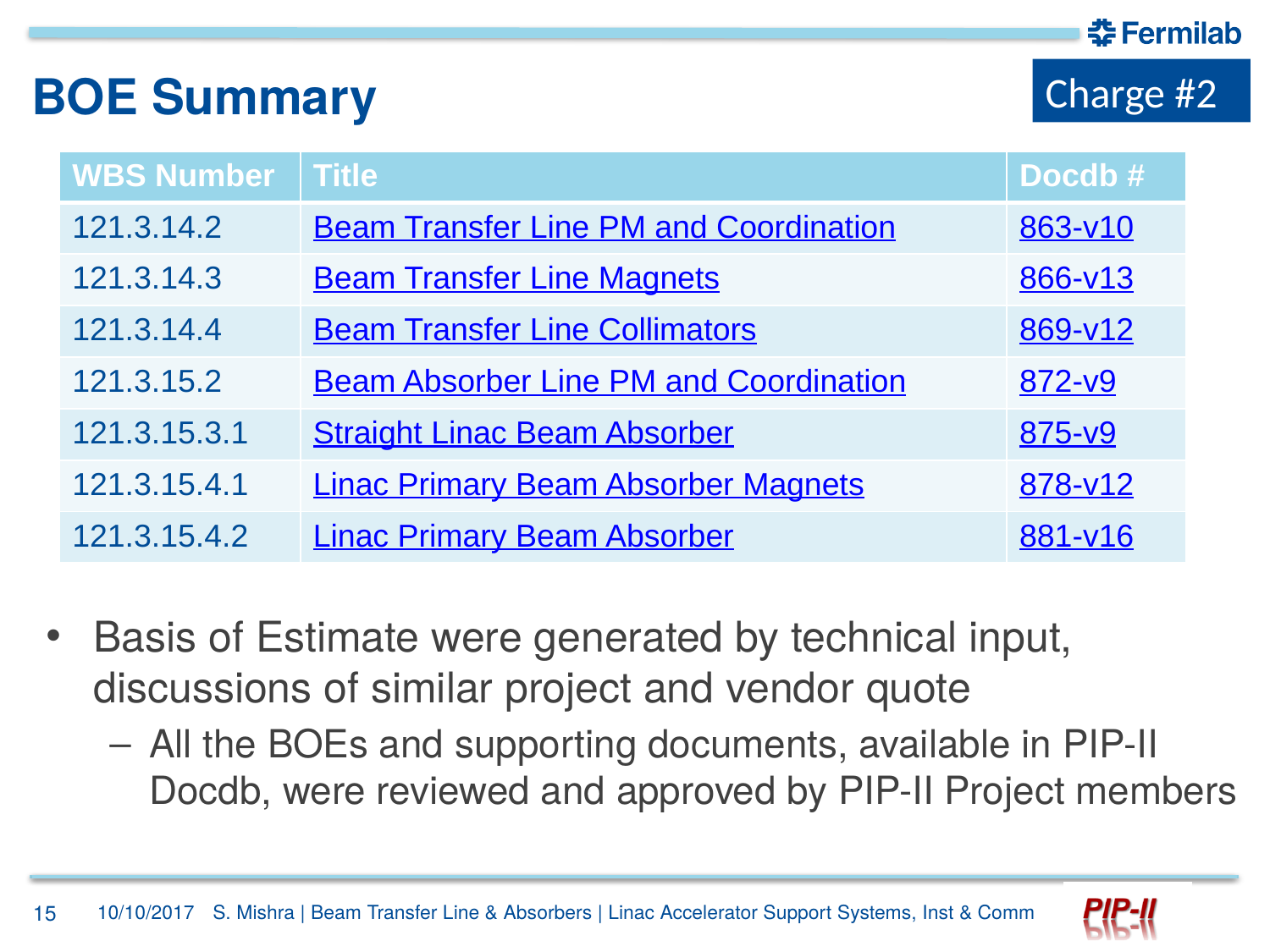

Charge #2
# BOE Summary
| WBS Number | Title | Docdb # |
| --- | --- | --- |
| 121.3.14.2 | Beam Transfer Line PM and Coordination | 863-v10 |
| 121.3.14.3 | Beam Transfer Line Magnets | 866-v13 |
| 121.3.14.4 | Beam Transfer Line Collimators | 869-v12 |
| 121.3.15.2 | Beam Absorber Line PM and Coordination | 872-v9 |
| 121.3.15.3.1 | Straight Linac Beam Absorber | 875-v9 |
| 121.3.15.4.1 | Linac Primary Beam Absorber Magnets | 878-v12 |
| 121.3.15.4.2 | Linac Primary Beam Absorber | 881-v16 |
Basis of Estimate were generated by technical input, discussions of similar project and vendor quote
All the BOEs and supporting documents, available in PIP-II Docdb, were reviewed and approved by PIP-II Project members